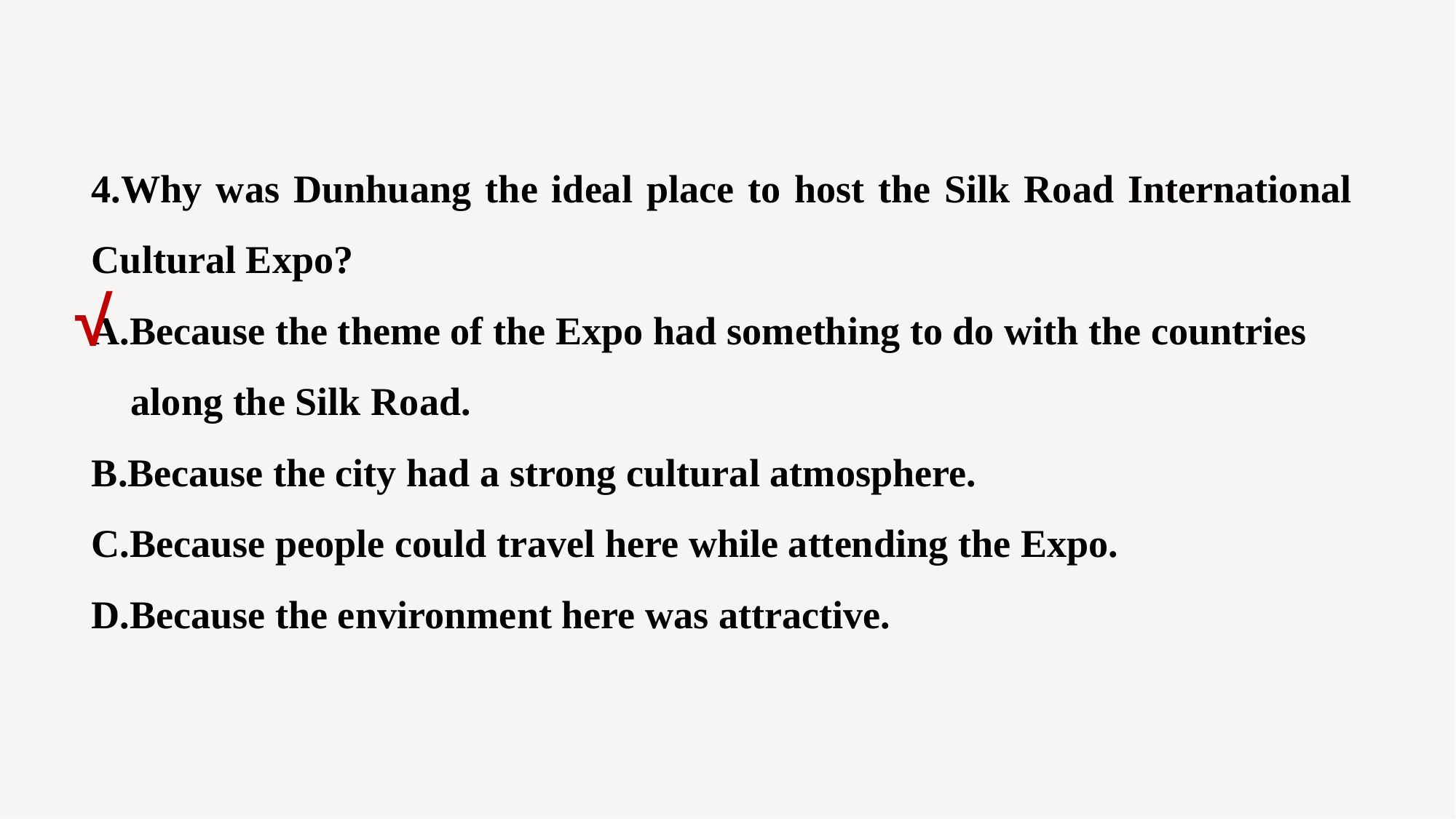

4.Why was Dunhuang the ideal place to host the Silk Road International Cultural Expo?
A.Because the theme of the Expo had something to do with the countries
    along the Silk Road.
B.Because the city had a strong cultural atmosphere.
C.Because people could travel here while attending the Expo.
D.Because the environment here was attractive.
√